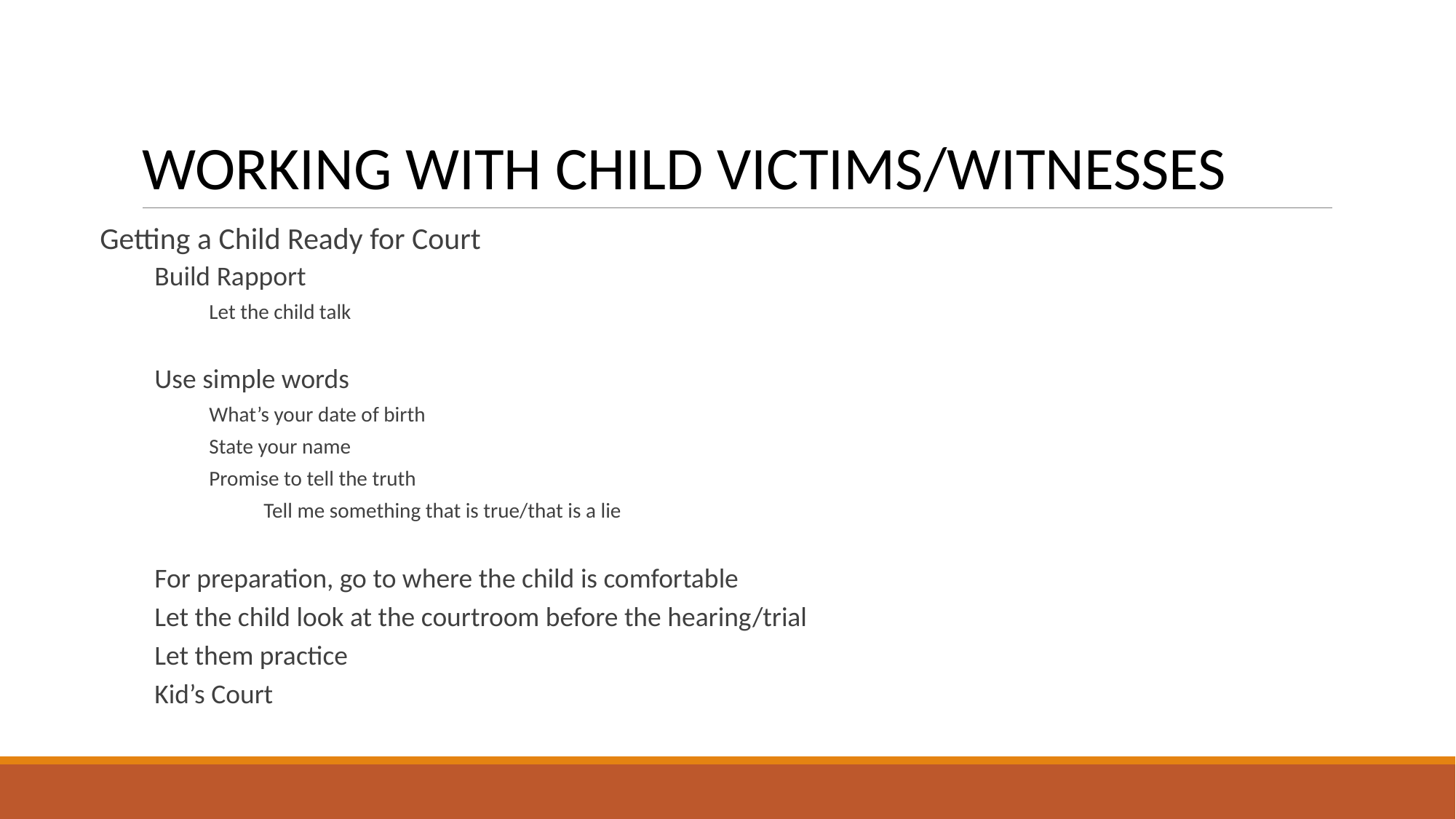

# WORKING WITH CHILD VICTIMS/WITNESSES
Getting a Child Ready for Court
Build Rapport
Let the child talk

Use simple words
What’s your date of birth
State your name
Promise to tell the truth
Tell me something that is true/that is a lie

For preparation, go to where the child is comfortable
Let the child look at the courtroom before the hearing/trial
Let them practice
Kid’s Court